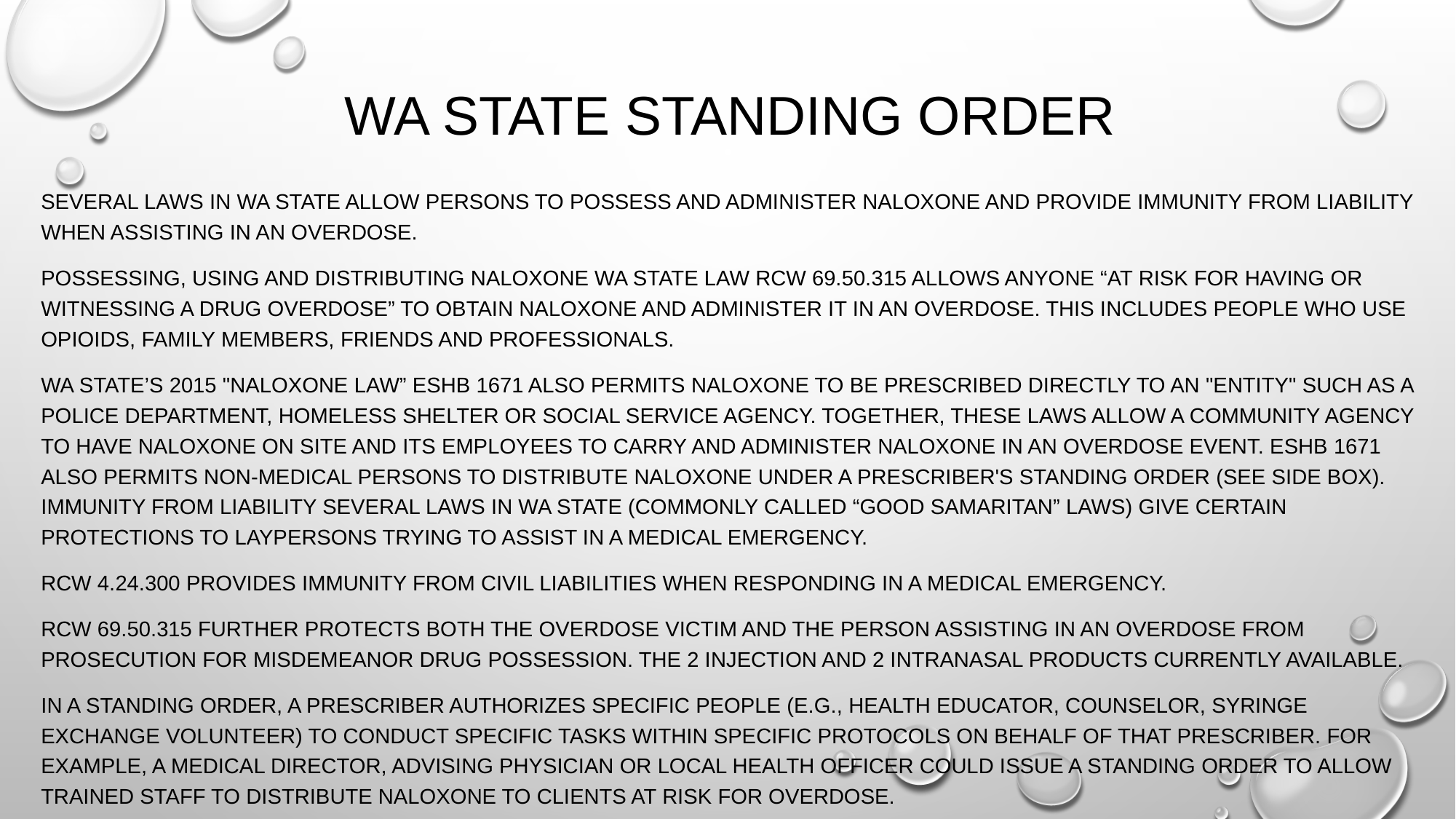

# WA STATE STANDING ORDER
Several laws in WA State allow persons to possess and administer naloxone and provide immunity from liability when assisting in an overdose.
Possessing, using and distributing naloxone WA State law RCW 69.50.315 allows anyone “at risk for having or witnessing a drug overdose” to obtain naloxone and administer it in an overdose. This includes people who use opioids, family members, friends and professionals.
WA State’s 2015 "Naloxone law” ESHB 1671 also permits naloxone to be prescribed directly to an "entity" such as a police department, homeless shelter or social service agency. Together, these laws allow a community agency to have naloxone on site and its employees to carry and administer naloxone in an overdose event. ESHB 1671 also permits non-medical persons to distribute naloxone under a prescriber's standing order (see side box). Immunity from liability Several laws in WA State (commonly called “Good Samaritan” laws) give certain protections to laypersons trying to assist in a medical emergency.
RCW 4.24.300 provides immunity from civil liabilities when responding in a medical emergency.
RCW 69.50.315 further protects both the overdose victim and the person assisting in an overdose from prosecution for misdemeanor drug possession. The 2 injection and 2 intranasal products currently available.
In a standing order, a prescriber authorizes specific people (e.g., health educator, counselor, syringe exchange volunteer) to conduct specific tasks within specific protocols on behalf of that prescriber. For example, a medical director, advising physician or local health officer could issue a standing order to allow trained staff to distribute naloxone to clients at risk for overdose.